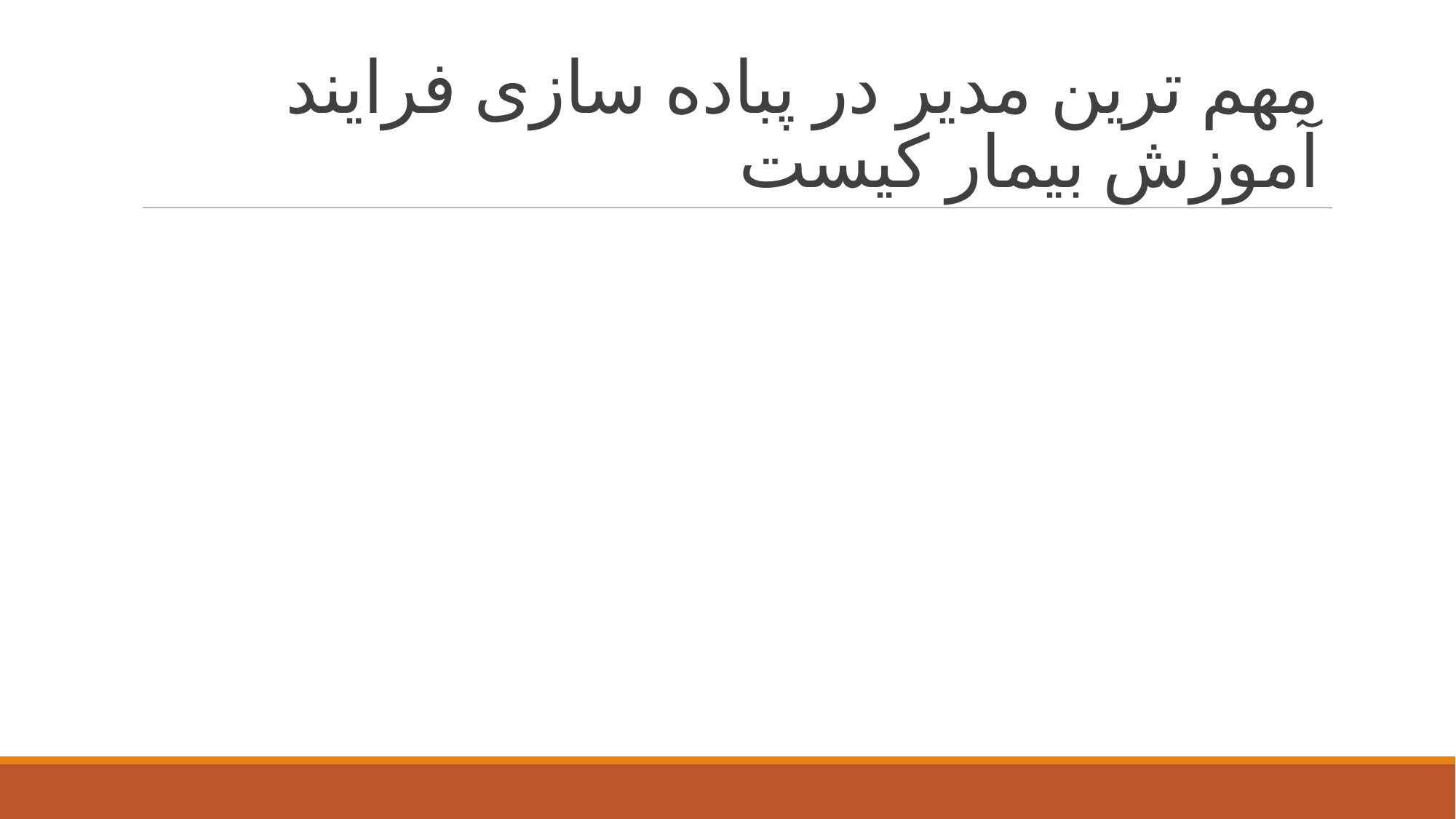

# مهم ترین مدیر در پباده سازی فرایند آموزش بیمار کیست